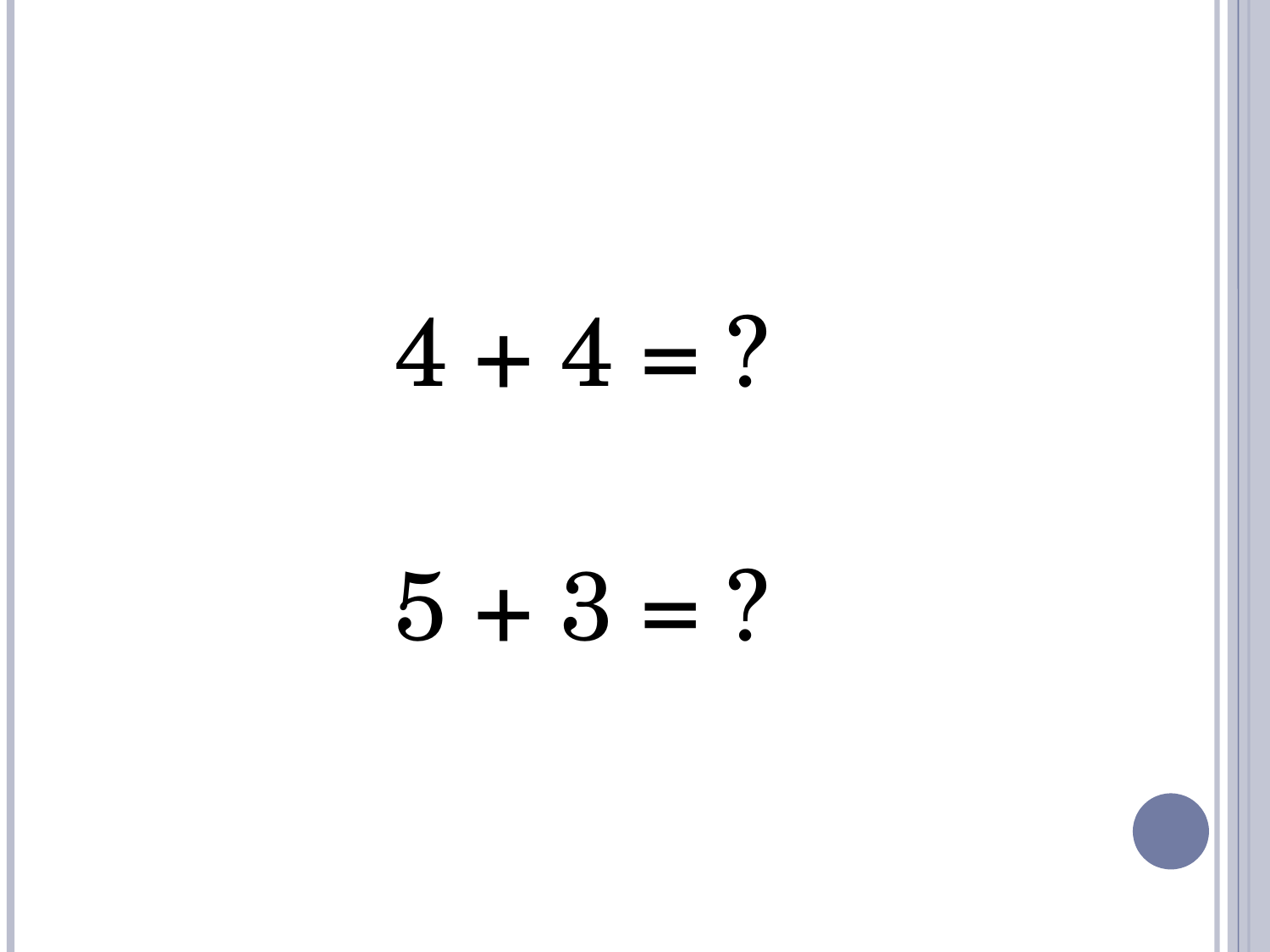

#

4 + 4 = ?

5 + 3 = ?